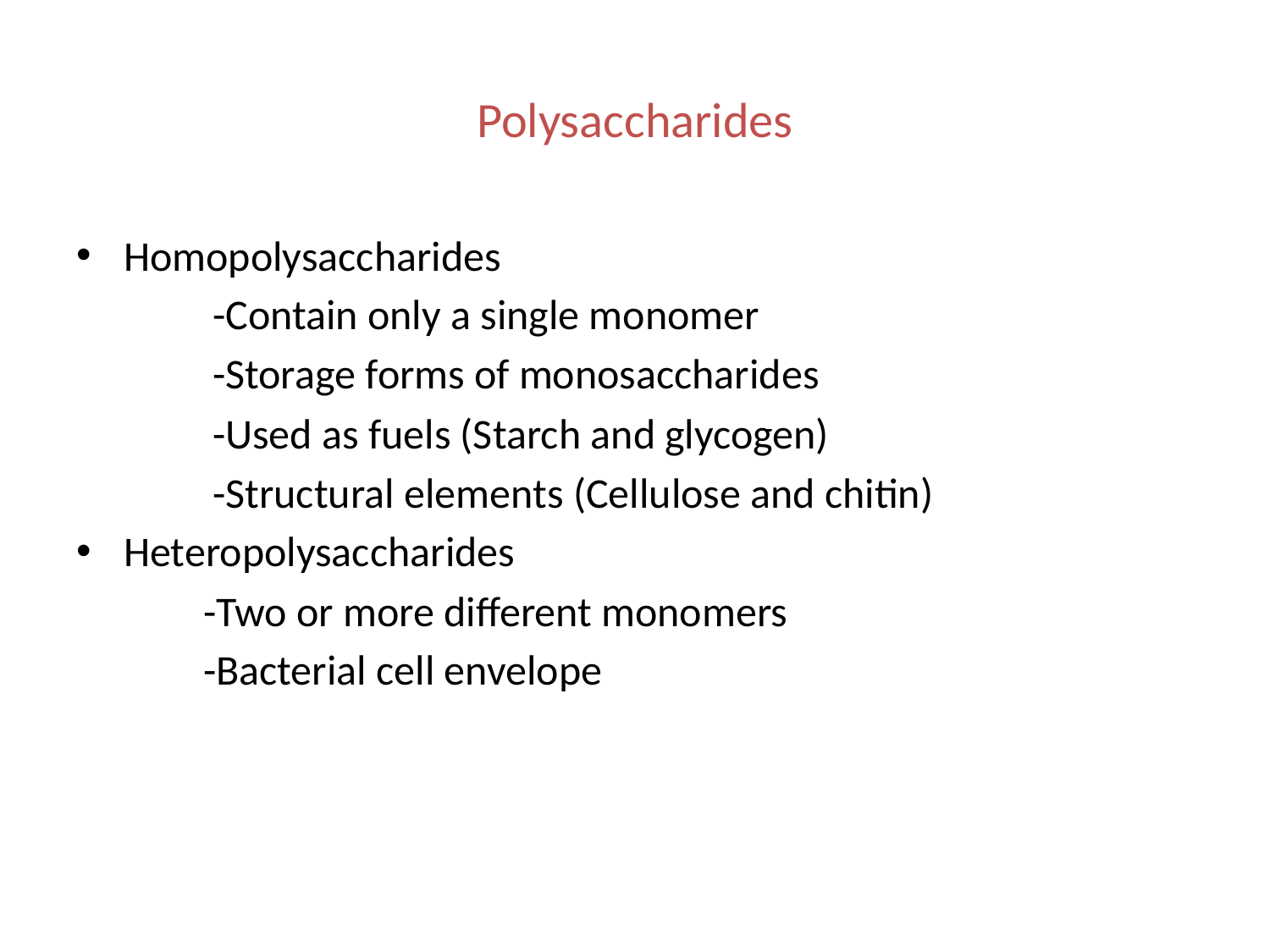

# Polysaccharides
Homopolysaccharides
	 -Contain only a single monomer
	 -Storage forms of monosaccharides
	 -Used as fuels (Starch and glycogen)
	 -Structural elements (Cellulose and chitin)
Heteropolysaccharides
	-Two or more different monomers
	-Bacterial cell envelope